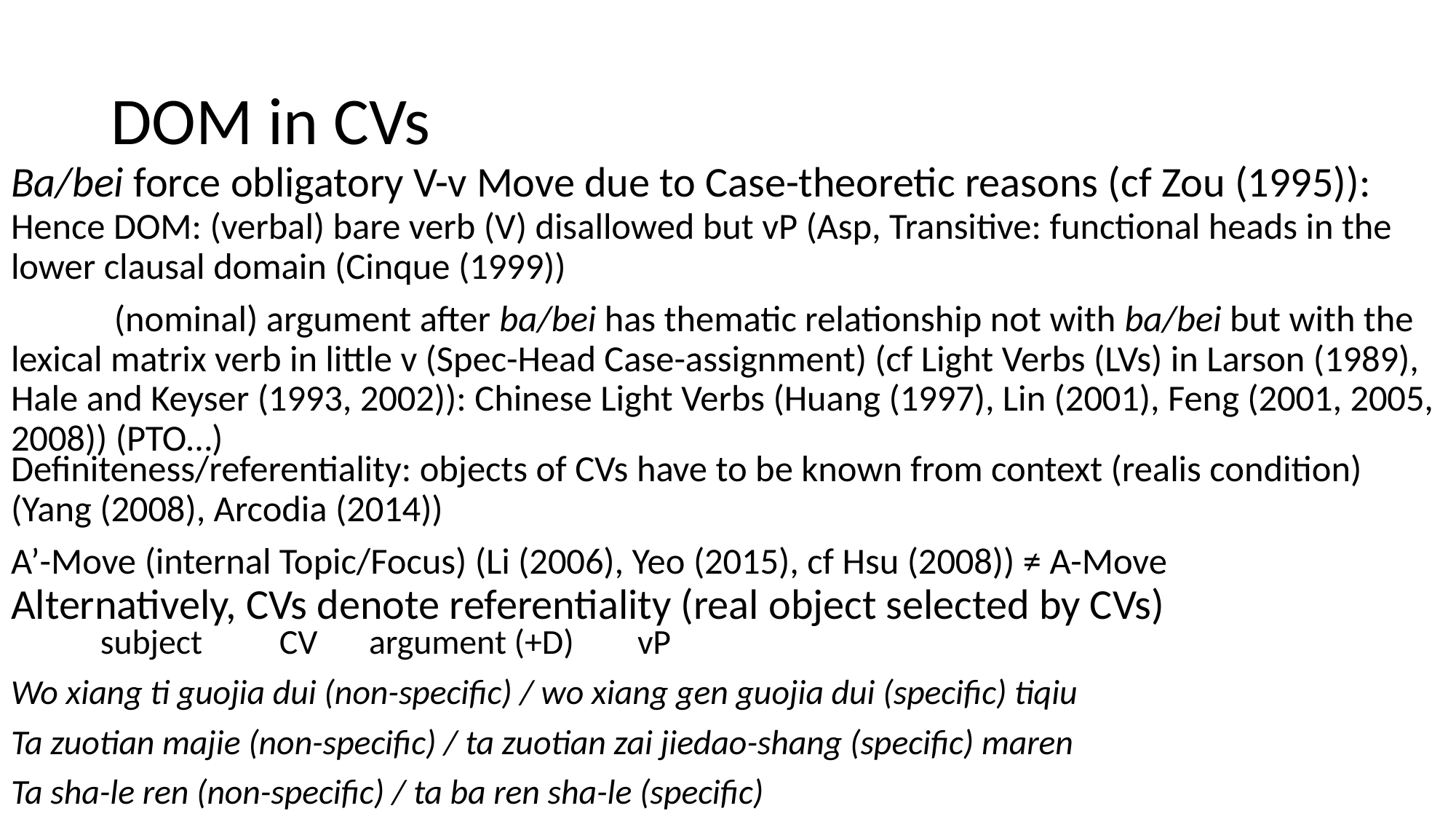

# DOM in CVs
Ba/bei force obligatory V-v Move due to Case-theoretic reasons (cf Zou (1995)):
Hence DOM: (verbal) bare verb (V) disallowed but vP (Asp, Transitive: functional heads in the lower clausal domain (Cinque (1999))
		 (nominal) argument after ba/bei has thematic relationship not with ba/bei but with the lexical matrix verb in little v (Spec-Head Case-assignment) (cf Light Verbs (LVs) in Larson (1989), Hale and Keyser (1993, 2002)): Chinese Light Verbs (Huang (1997), Lin (2001), Feng (2001, 2005, 2008)) (PTO…)

Definiteness/referentiality: objects of CVs have to be known from context (realis condition) (Yang (2008), Arcodia (2014))
A’-Move (internal Topic/Focus) (Li (2006), Yeo (2015), cf Hsu (2008)) ≠ A-Move
Alternatively, CVs denote referentiality (real object selected by CVs)
	subject	CV	argument (+D)		vP
Wo xiang ti guojia dui (non-specific) / wo xiang gen guojia dui (specific) tiqiu
Ta zuotian majie (non-specific) / ta zuotian zai jiedao-shang (specific) maren
Ta sha-le ren (non-specific) / ta ba ren sha-le (specific)